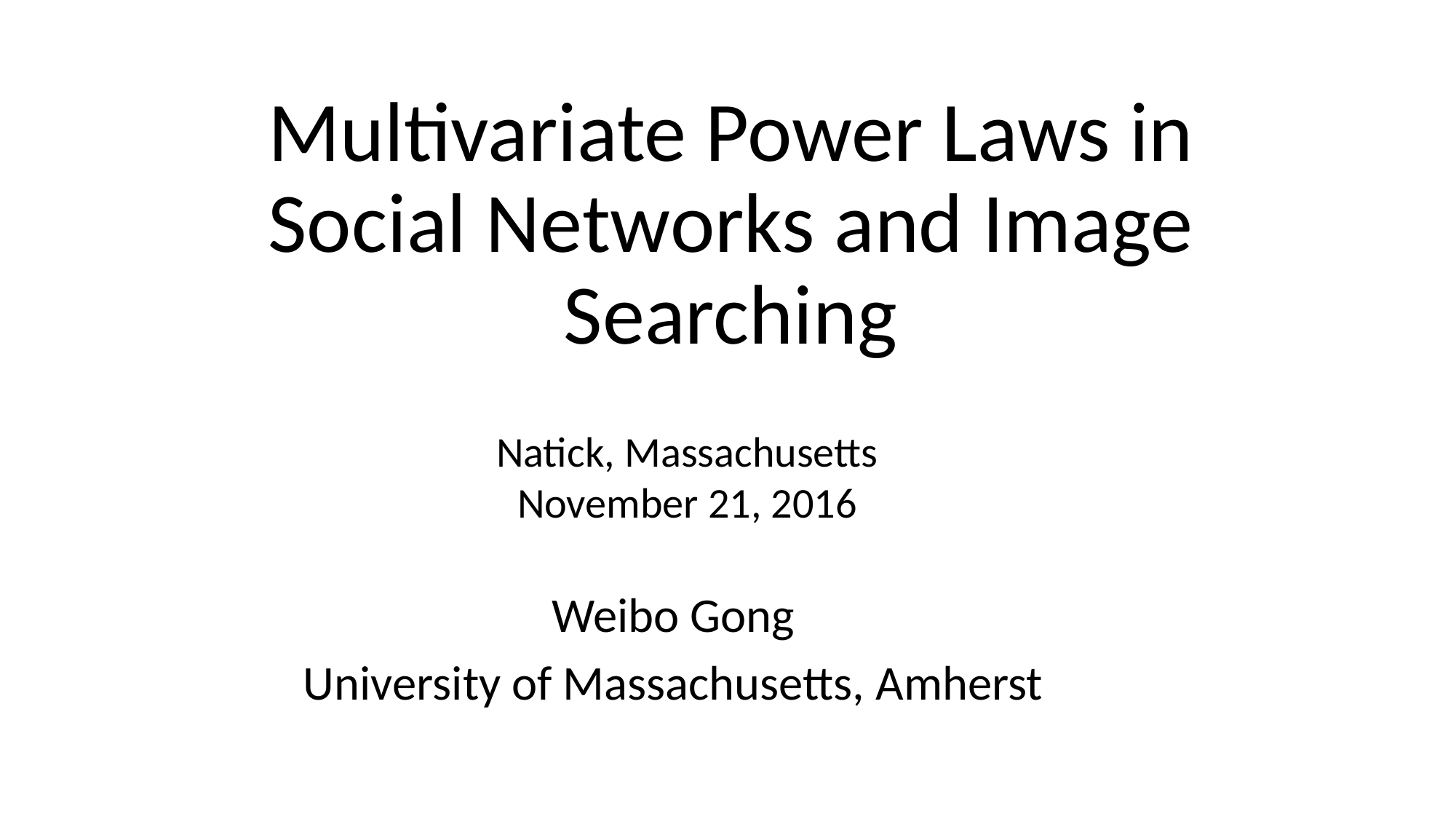

# Multivariate Power Laws in Social Networks and Image Searching
Natick, Massachusetts
November 21, 2016
Weibo Gong
University of Massachusetts, Amherst